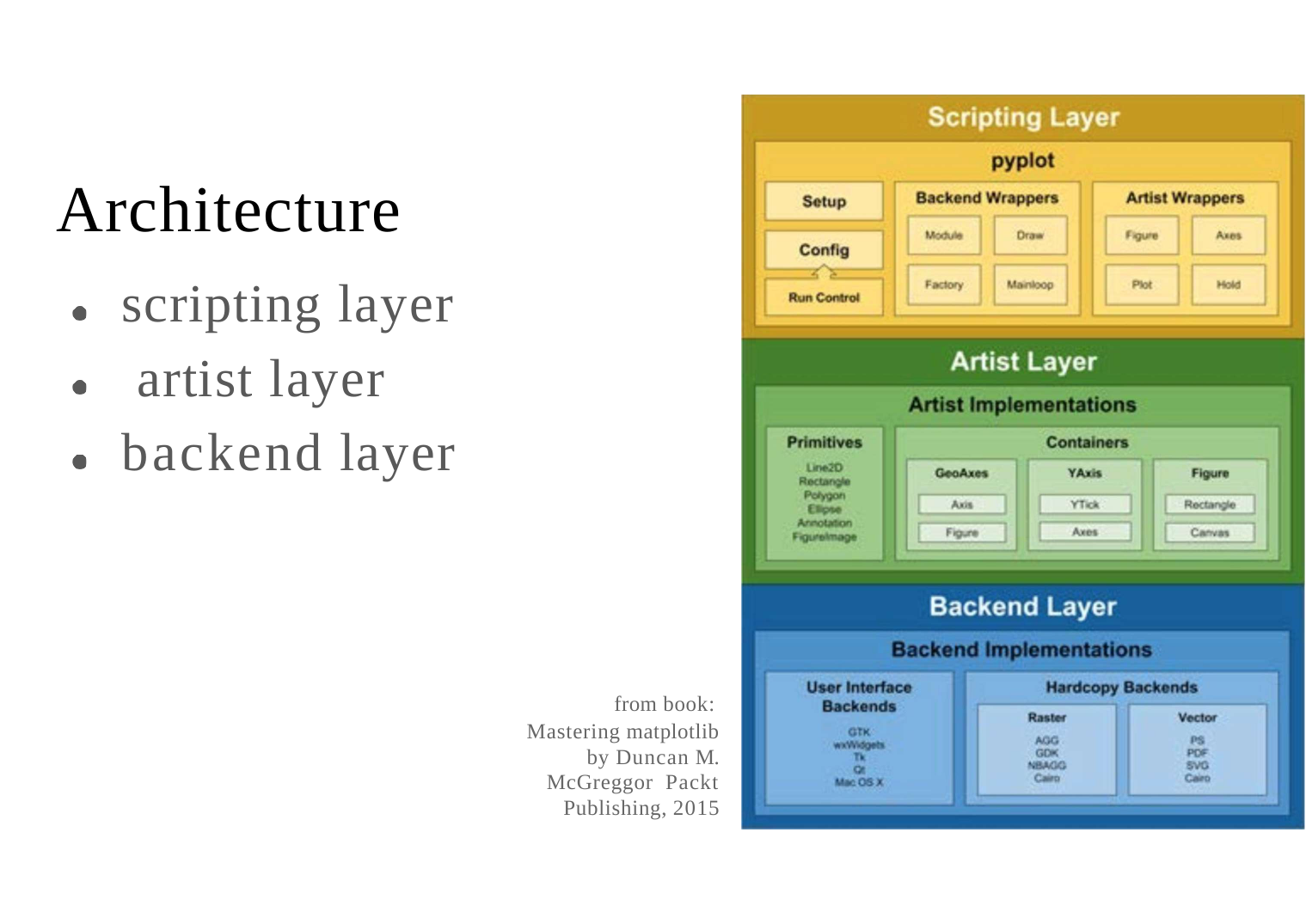

# Architecture
scripting layer  artist layer  backend layer

from book:
Mastering matplotlib  by Duncan M. McGreggor  Packt Publishing, 2015